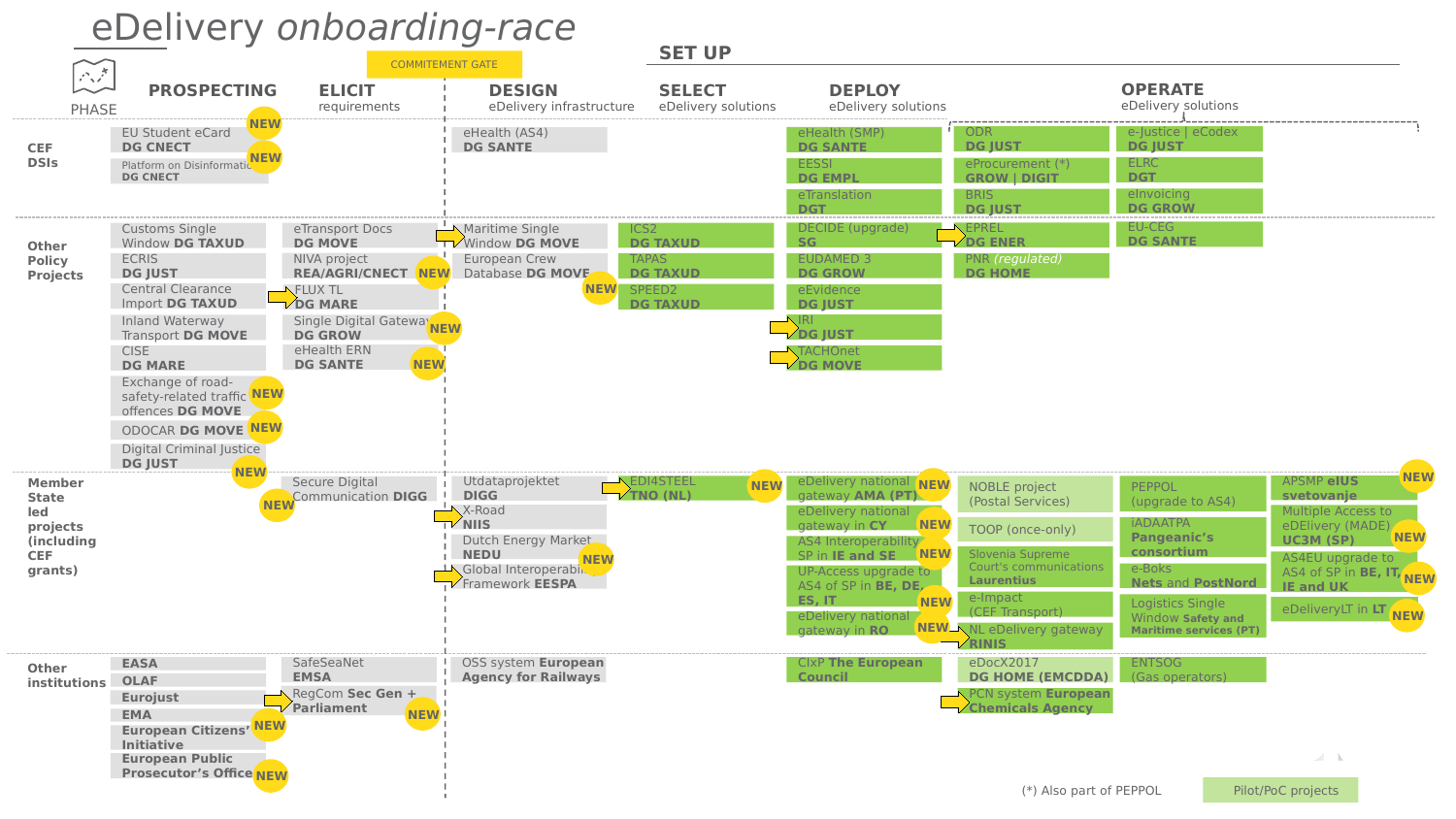

eDelivery onboarding-race
SET UP
COMMITEMENT GATE

PHASE
OPERATE
eDelivery solutions
PROSPECTING
ELICIT requirements
DESIGN
eDelivery infrastructure
SELECT
eDelivery solutions
DEPLOY
eDelivery solutions

NEW
ODR
DG JUST
e-Justice | eCodex
DG JUST
eHealth (SMP)
DG SANTE
EU Student eCard
DG CNECT
eHealth (AS4)
DG SANTE
CEF
DSIs

NEW
ELRC
DGT
eProcurement (*)
GROW | DIGIT
EESSI
DG EMPL
Platform on Disinformation DG CNECT
eInvoicing
DG GROW
BRIS
DG JUST
eTranslation
DGT
EU-CEG
DG SANTE
DECIDE (upgrade)
SG
EPREL
DG ENER
Customs Single Window DG TAXUD
eTransport Docs
DG MOVE
ICS2
DG TAXUD
Maritime Single Window DG MOVE

Other
Policy
Projects
NIVA project
REA/AGRI/CNECT
ECRIS
DG JUST
TAPAS
DG TAXUD
EUDAMED 3
DG GROW
PNR (regulated)
DG HOME
European Crew Database DG MOVE

NEW

NEW
Central Clearance Import DG TAXUD
SPEED2
DG TAXUD
FLUX TL
DG MARE
eEvidence
DG JUST

NEW
IRI
DG JUST
Single Digital Gateway
DG GROW
Inland Waterway Transport DG MOVE

eHealth ERN
DG SANTE
TACHOnet
DG MOVE
CISE
DG MARE

NEW

Exchange of road-safety-related traffic offences DG MOVE

NEW

NEW
ODOCAR DG MOVE
Digital Criminal Justice
DG JUST

NEW

NEW

NEW

NEW
APSMP eIUS svetovanje
EDI4STEEL
TNO (NL)
eDelivery national gateway AMA (PT)
NOBLE project
(Postal Services)
PEPPOL
(upgrade to AS4)
Member
State
led projects
(including CEF grants)
Utdataprojektet
DIGG
Secure Digital Communication DIGG

NEW
X-Road
NIIS
Multiple Access to eDElivery (MADE)  UC3M (SP)
eDelivery national gateway in CY

NEW
TOOP (once-only)
iADAATPA
Pangeanic’s consortium

NEW
Dutch Energy Market
NEDU
AS4 Interoperability  of SP in IE and SE

NEW

NEW
Slovenia Supreme Court's communications Laurentius
AS4EU upgrade to AS4 of SP in BE, IT, IE and UK

NEW
e-Boks
Nets and PostNord
Global Interoperability Framework EESPA
UP-Access upgrade to AS4 of SP in BE, DE, ES, IT

NEW
e-Impact
(CEF Transport)
Logistics Single Window Safety and Maritime services (PT)
eDeliveryLT in LT

NEW

NEW
eDelivery national gateway in RO
NL eDelivery gateway
RINIS

EASA
SafeSeaNet
EMSA
OSS system European Agency for Railways
CIxP The European Council
eDocX2017
DG HOME (EMCDDA)
ENTSOG
(Gas operators)
Other
institutions
OLAF
RegCom Sec Gen + Parliament
PCN system European Chemicals Agency

Eurojust

NEW

NEW
EMA
European Citizens’ Initiative
European Public Prosecutor’s Office

NEW

(*) Also part of PEPPOL
Pilot/PoC projects